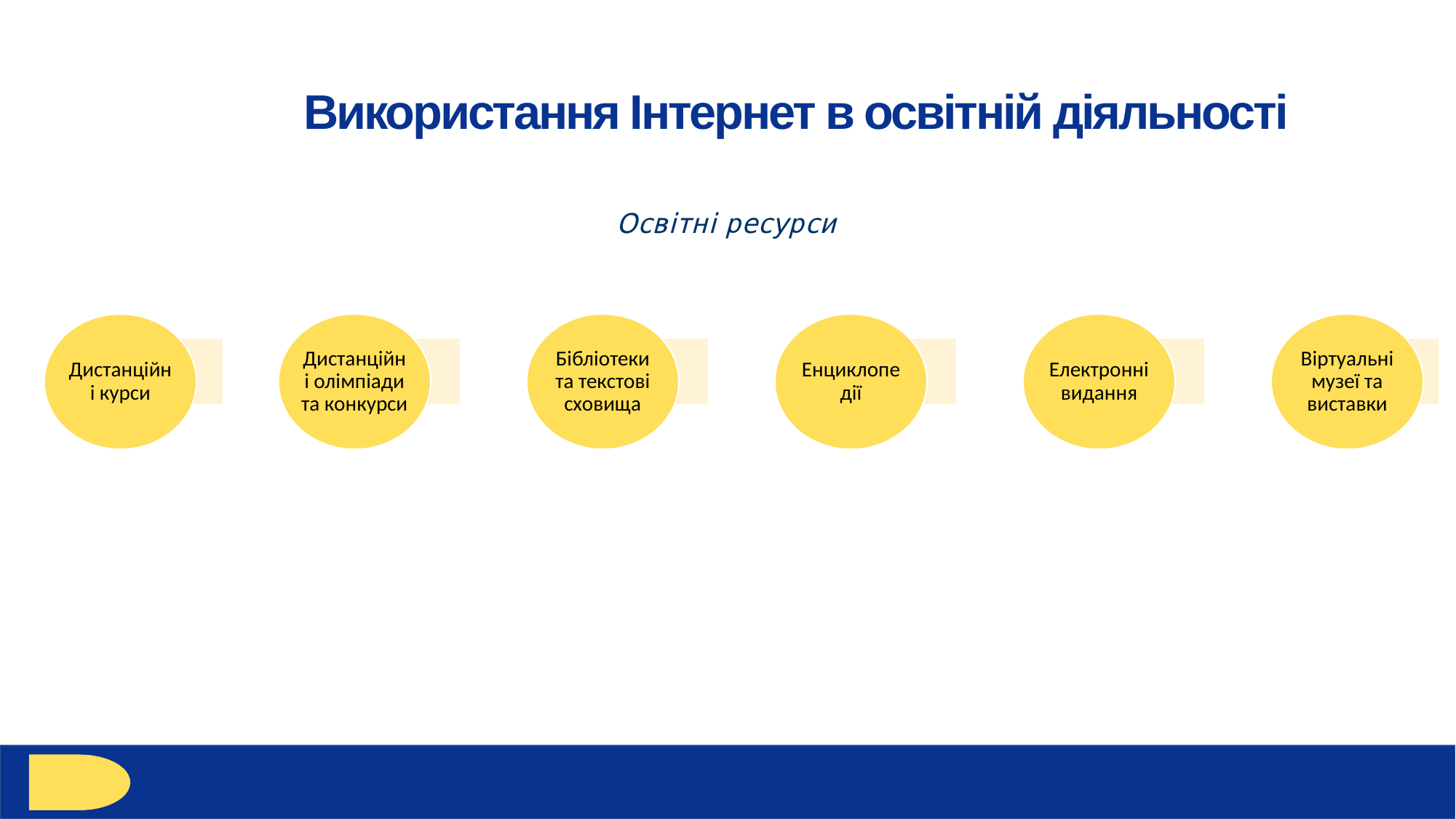

Дистанційні курси
Дистанційні олімпіади та конкурси
Бібліотеки та текстові сховища
Енциклопедії
Електронні видання
Віртуальні музеї та виставки
Використання Інтернет в освітній діяльності
Освітні ресурси